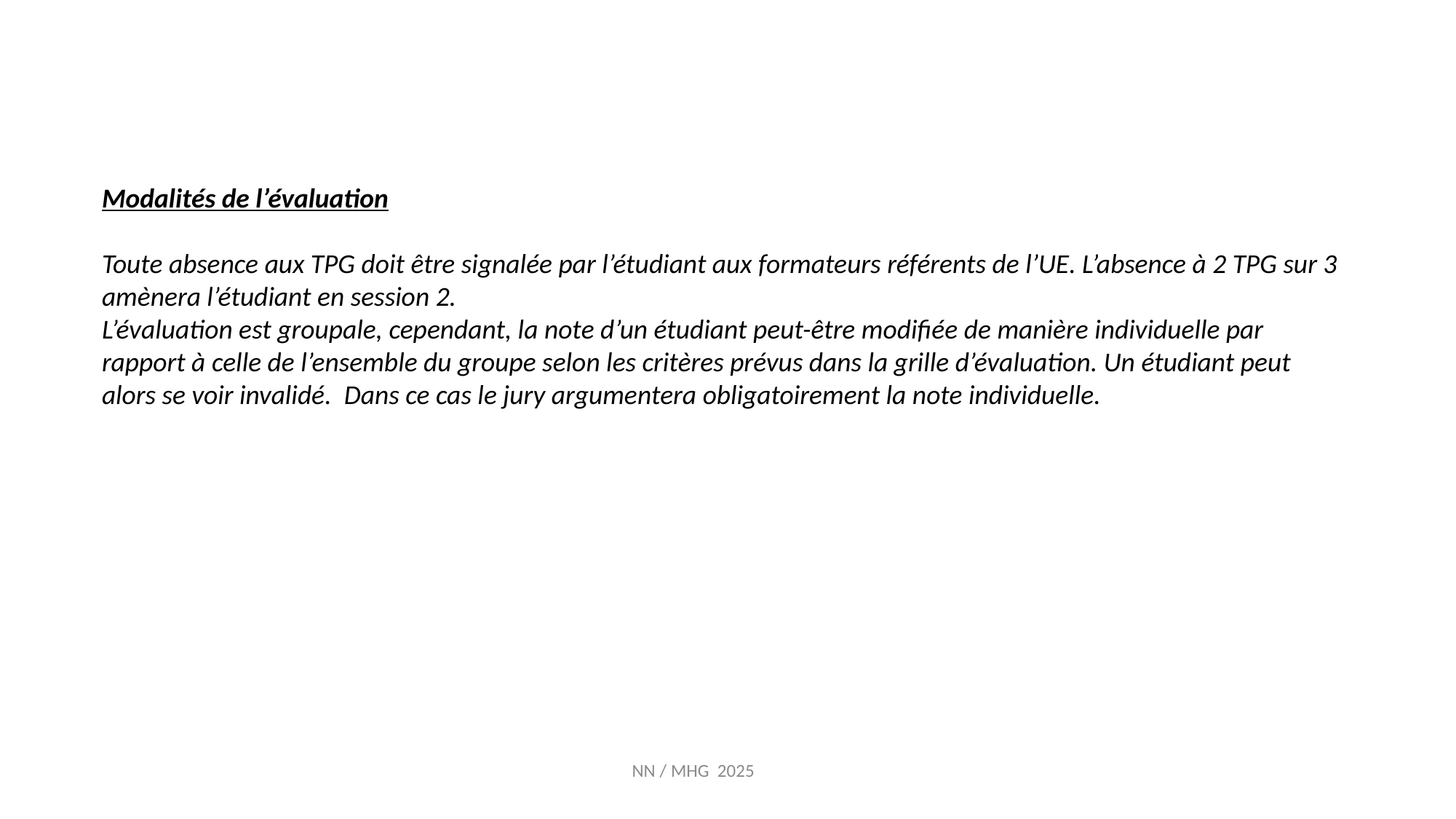

Modalités de l’évaluation

Toute absence aux TPG doit être signalée par l’étudiant aux formateurs référents de l’UE. L’absence à 2 TPG sur 3 amènera l’étudiant en session 2.
L’évaluation est groupale, cependant, la note d’un étudiant peut-être modifiée de manière individuelle par rapport à celle de l’ensemble du groupe selon les critères prévus dans la grille d’évaluation. Un étudiant peut alors se voir invalidé.  Dans ce cas le jury argumentera obligatoirement la note individuelle.

NN / MHG  2025